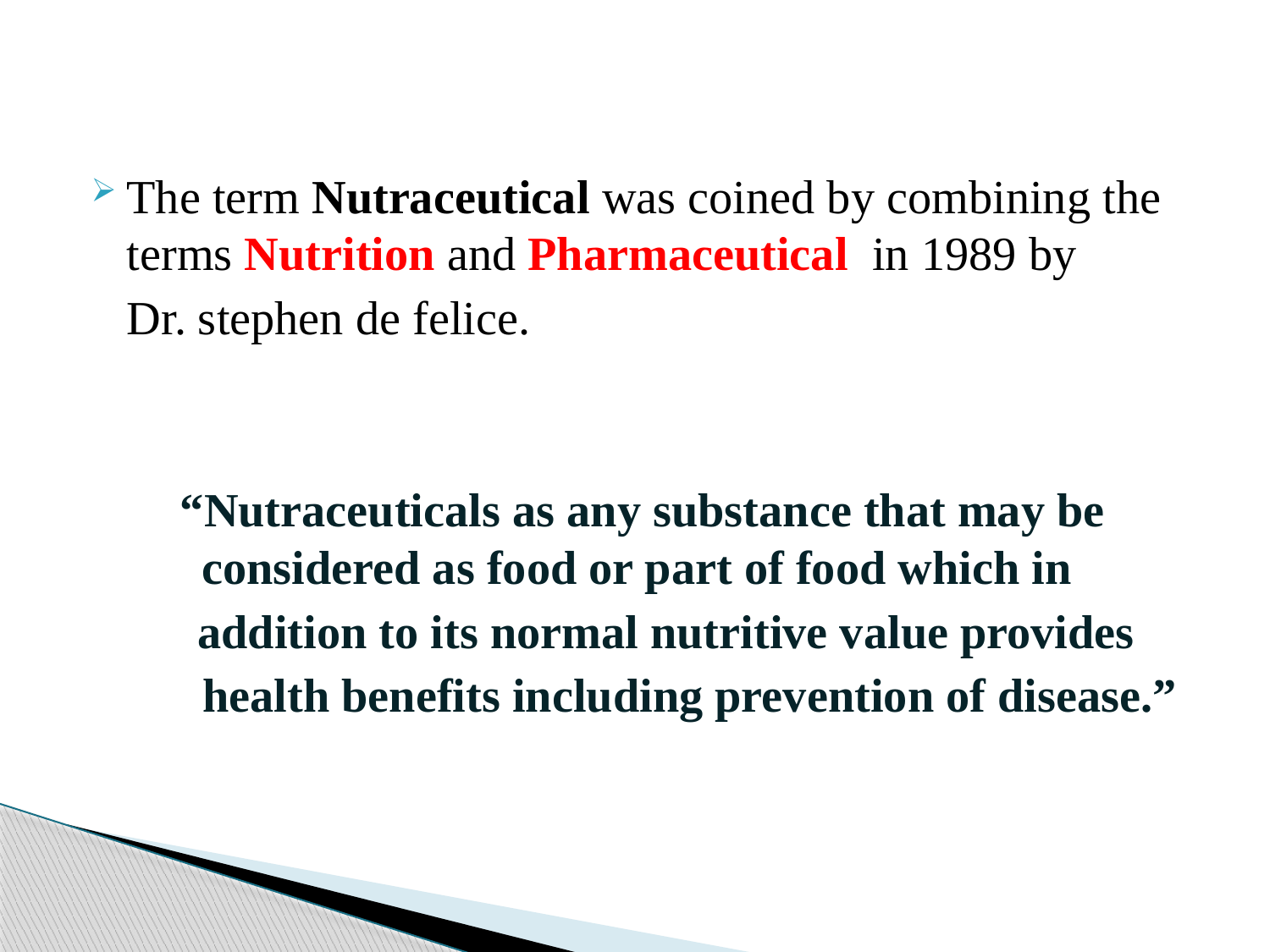

The term Nutraceutical was coined by combining the   terms Nutrition and Pharmaceutical  in 1989 by
   Dr. stephen de felice.

“Nutraceuticals as any substance that may be considered as food or part of food which in
     addition to its normal nutritive value provides
         health benefits including prevention of disease.”